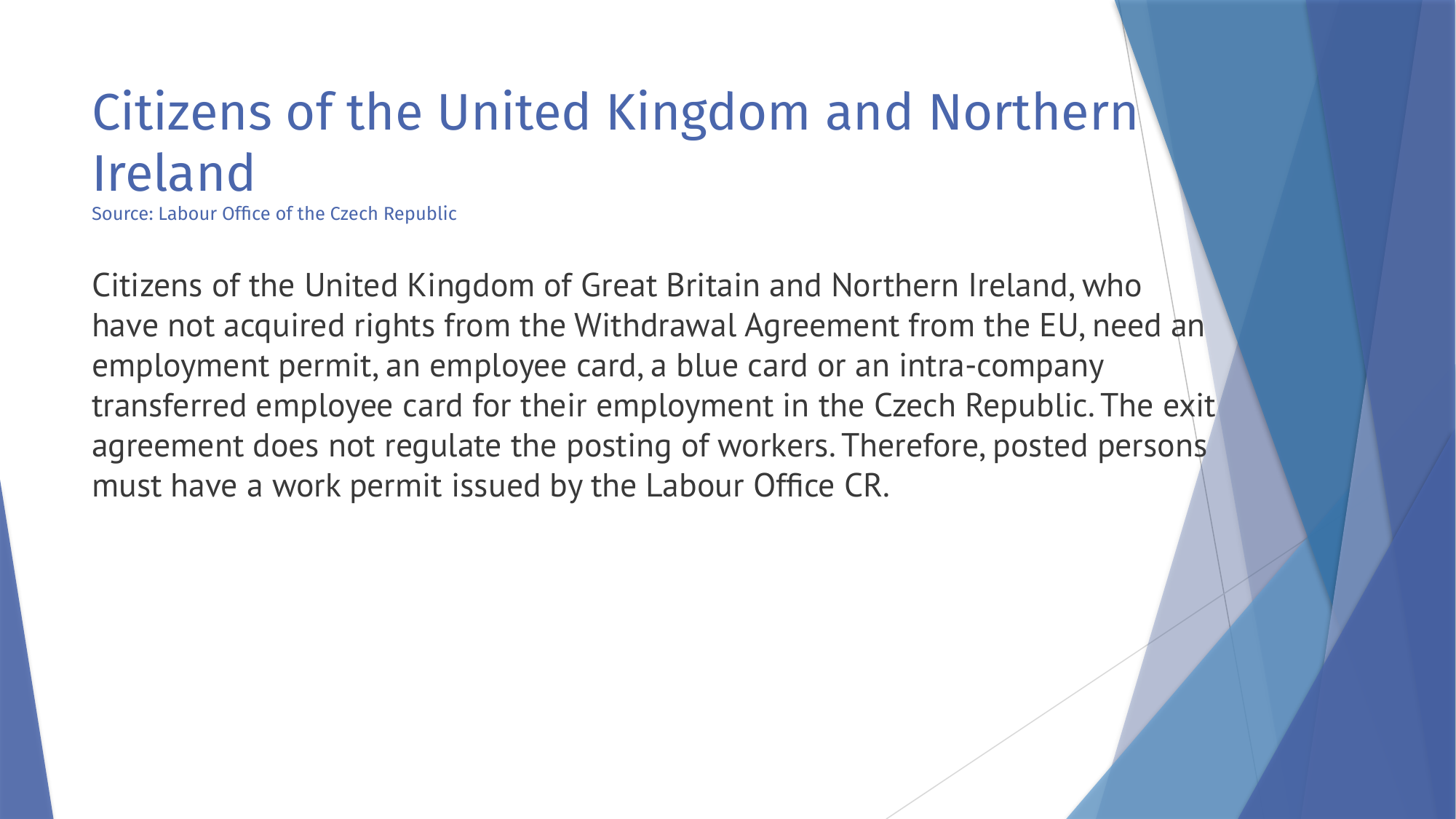

# Citizens of the United Kingdom and Northern Ireland Source: Labour Office of the Czech Republic
Citizens of the United Kingdom of Great Britain and Northern Ireland, who have not acquired rights from the Withdrawal Agreement from the EU, need an employment permit, an employee card, a blue card or an intra-company transferred employee card for their employment in the Czech Republic. The exit agreement does not regulate the posting of workers. Therefore, posted persons must have a work permit issued by the Labour Office CR.